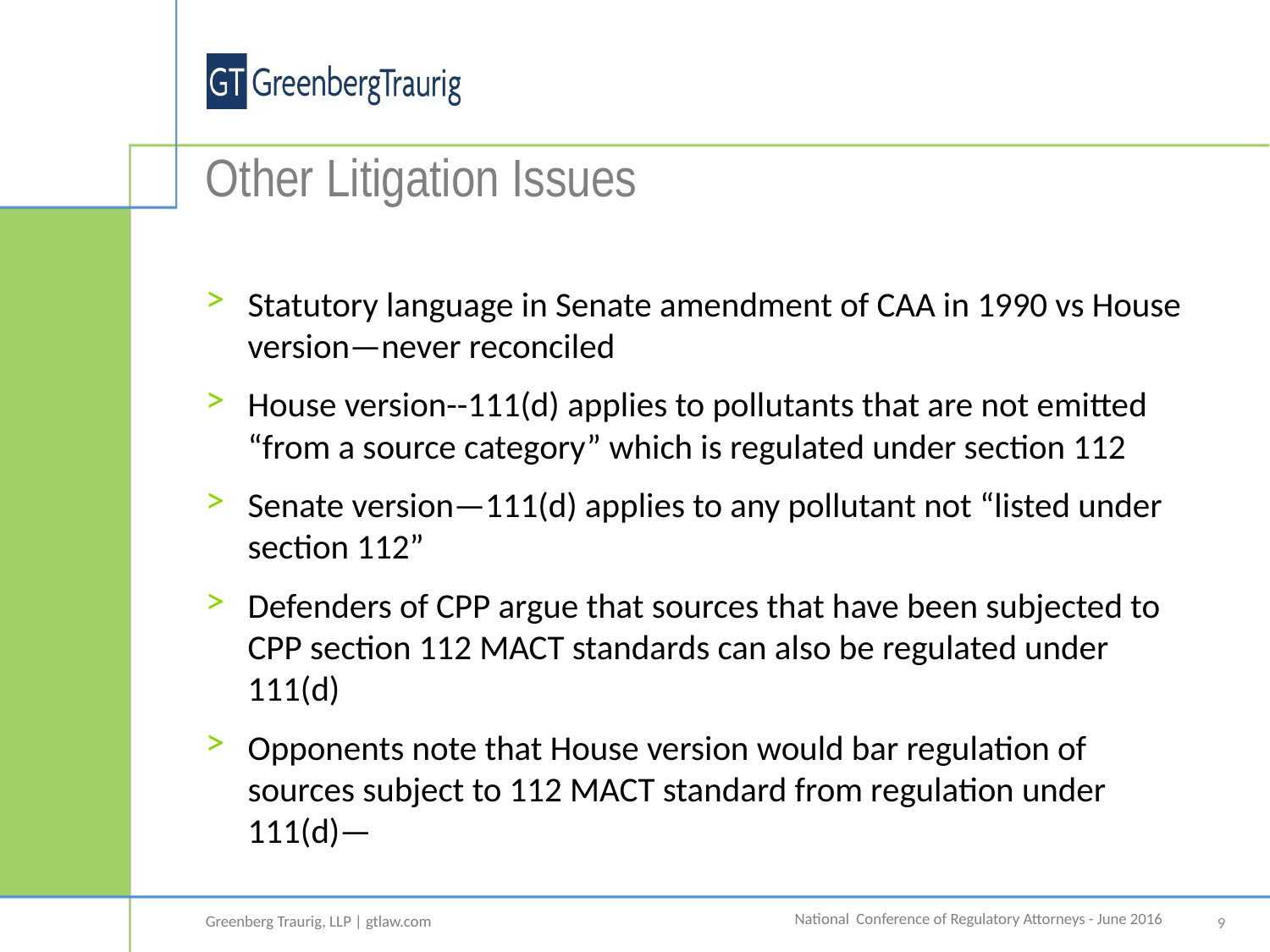

# Other Litigation Issues
Statutory language in Senate amendment of CAA in 1990 vs House version—never reconciled
House version--111(d) applies to pollutants that are not emitted “from a source category” which is regulated under section 112
Senate version—111(d) applies to any pollutant not “listed under section 112”
Defenders of CPP argue that sources that have been subjected to CPP section 112 MACT standards can also be regulated under 111(d)
Opponents note that House version would bar regulation of sources subject to 112 MACT standard from regulation under 111(d)—
9